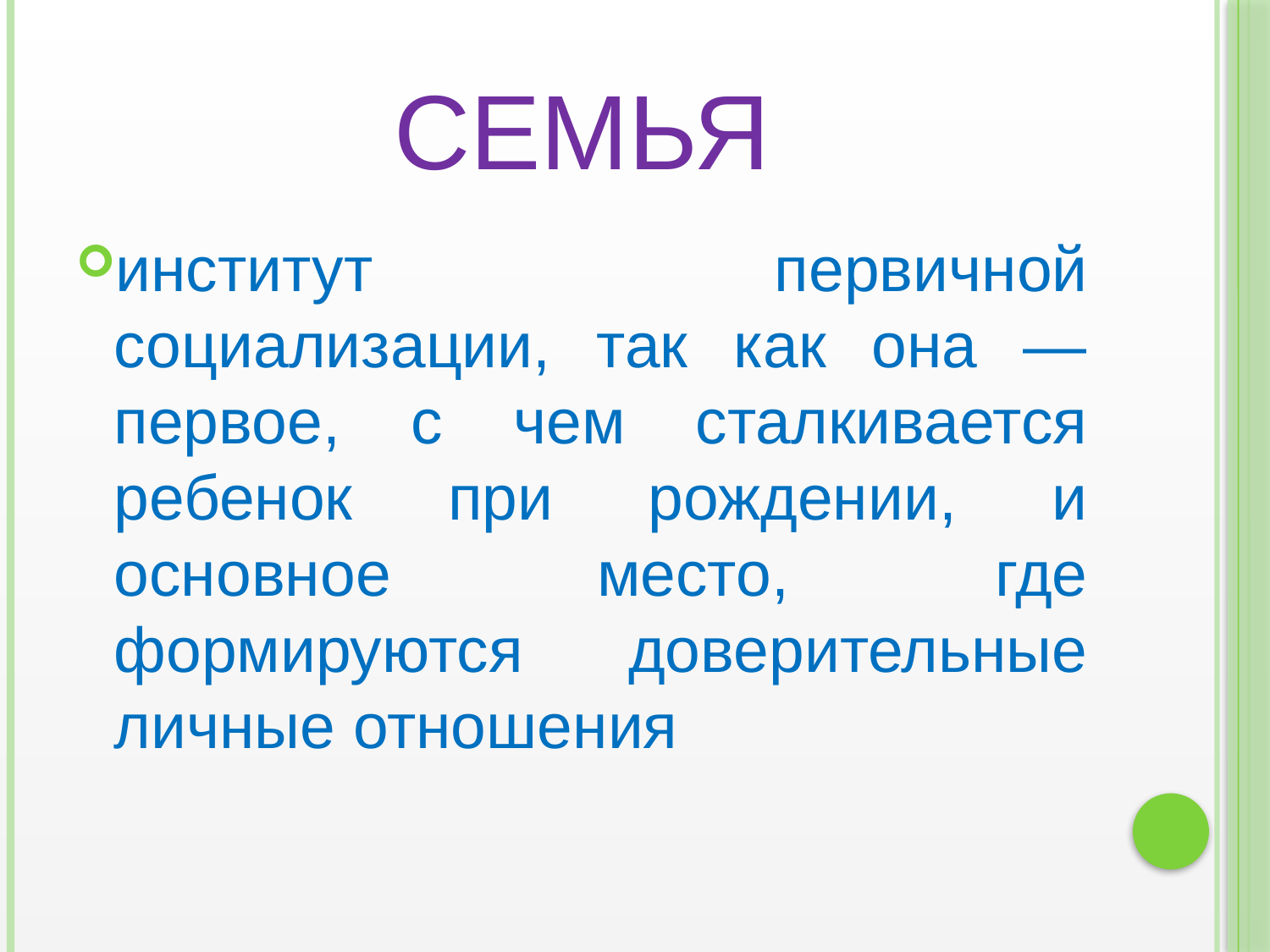

# Семья
институт первичной социализации, так как она — первое, с чем сталкивается ребенок при рождении, и основное место, где формируются доверительные личные отношения